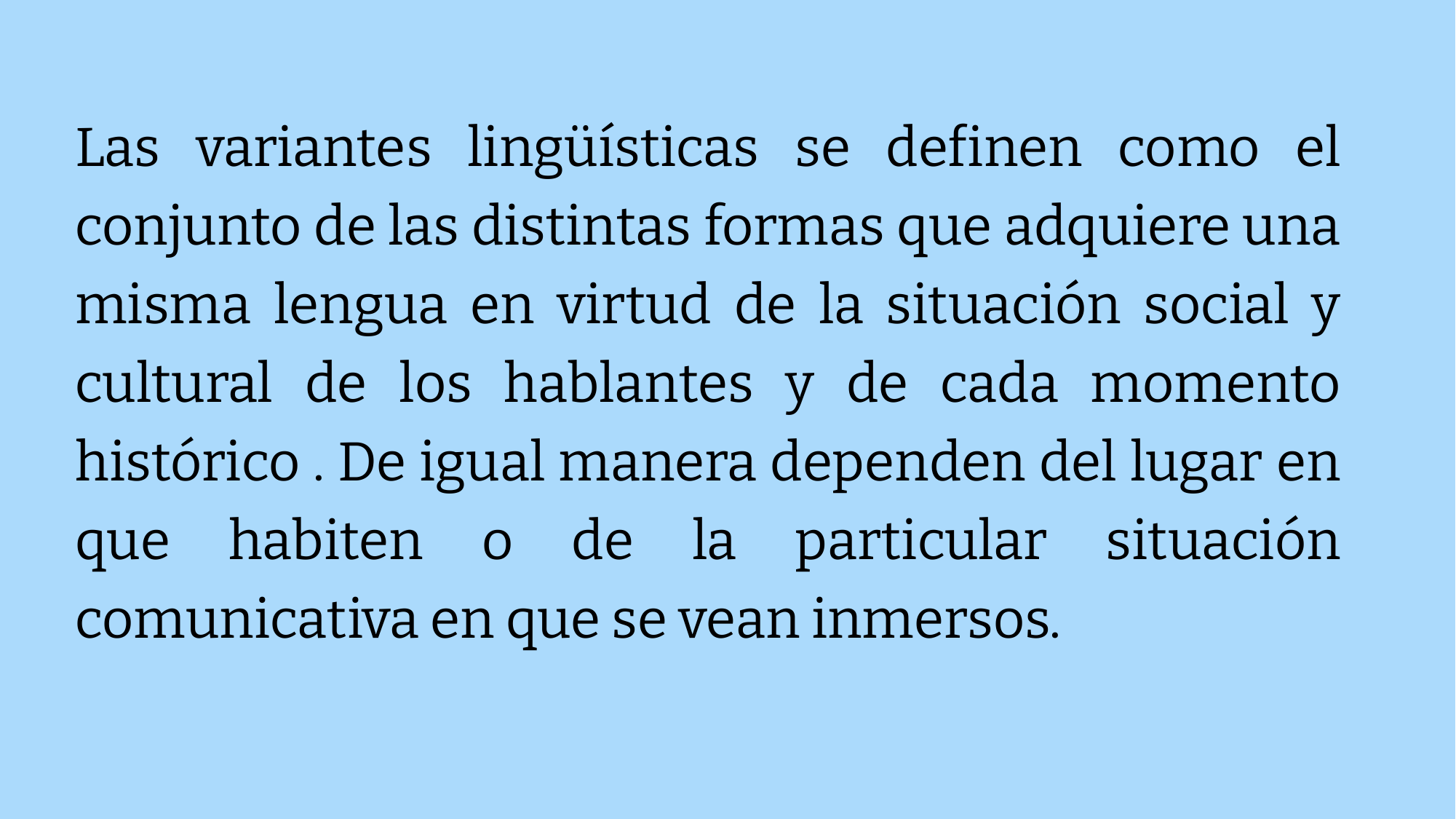

Las variantes lingüísticas se definen como el conjunto de las distintas formas que adquiere una misma lengua en virtud de la situación social y cultural de los hablantes y de cada momento histórico . De igual manera dependen del lugar en que habiten o de la particular situación comunicativa en que se vean inmersos.